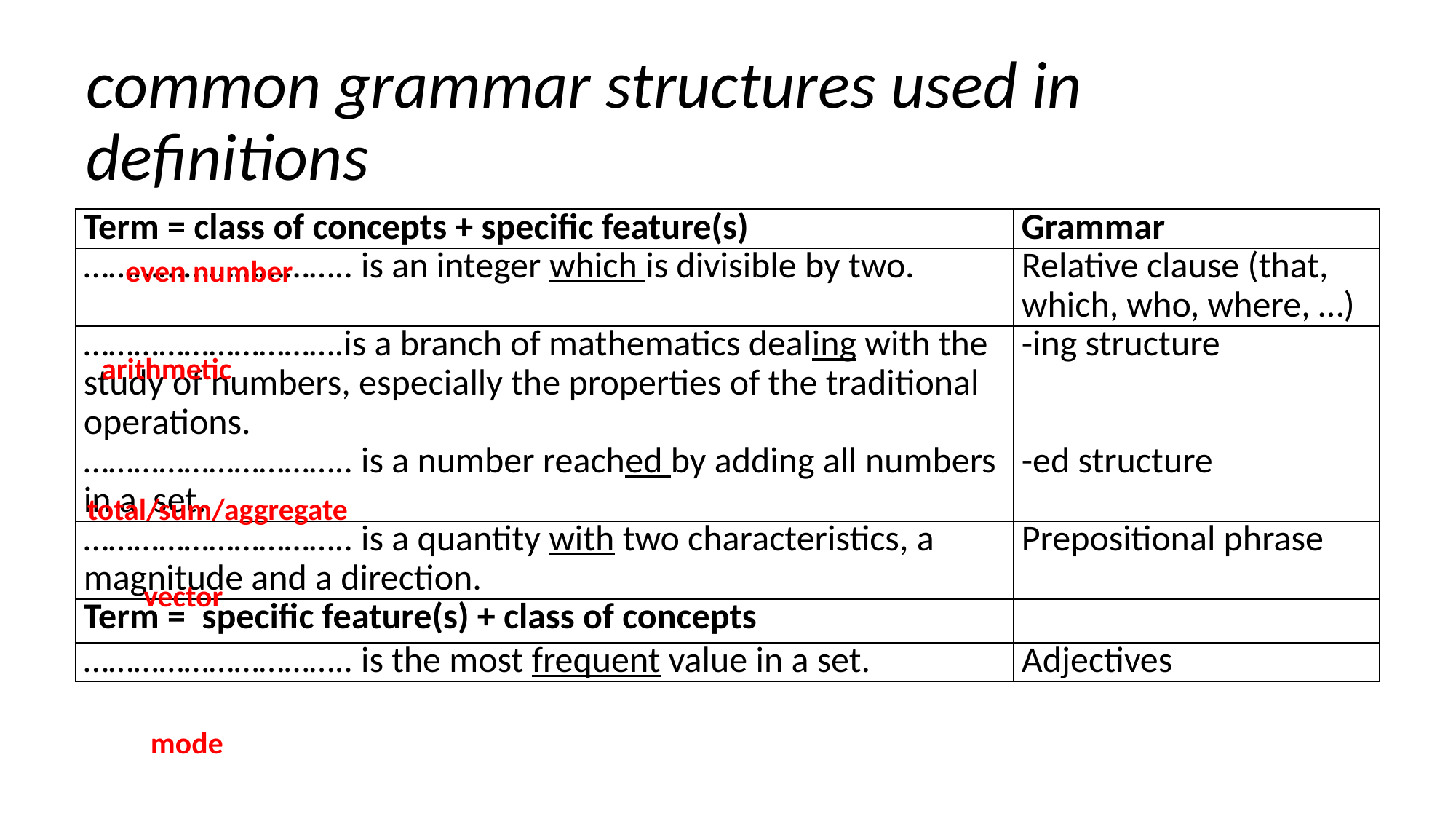

# common grammar structures used in definitions
| Term = class of concepts + specific feature(s) | Grammar |
| --- | --- |
| ………………………….. is an integer which is divisible by two. | Relative clause (that, which, who, where, …) |
| ………………………….is a branch of mathematics dealing with the study of numbers, especially the properties of the traditional operations. | -ing structure |
| ………………………….. is a number reached by adding all numbers in a set. | -ed structure |
| ………………………….. is a quantity with two characteristics, a magnitude and a direction. | Prepositional phrase |
| Term = specific feature(s) + class of concepts |  |
| ………………………….. is the most frequent value in a set. | Adjectives |
even number
arithmetic
total/sum/aggregate
vector
mode